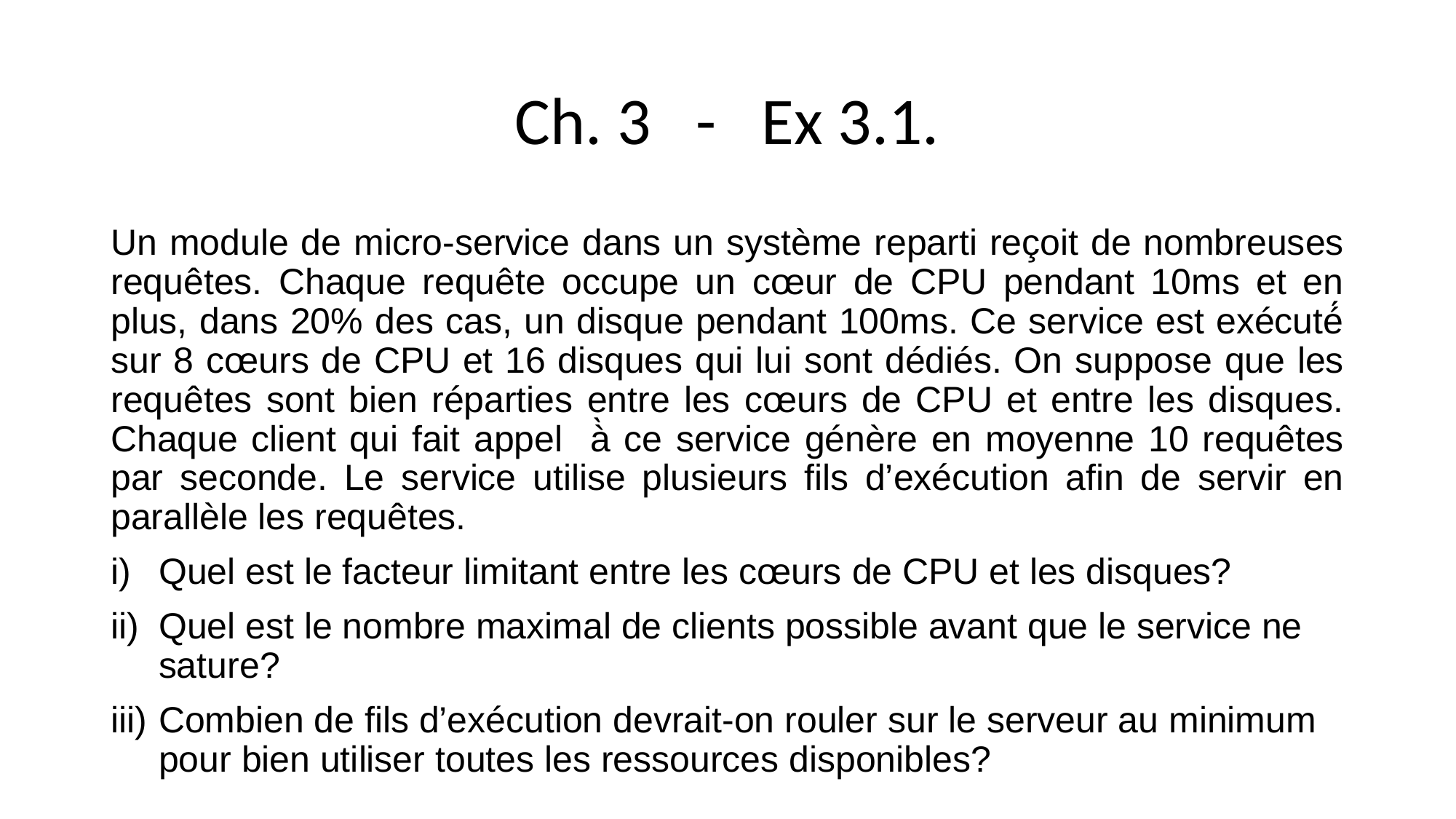

# Ch. 3   -   Ex 3.1.
Un module de micro-service dans un système reparti reçoit de nombreuses requêtes. Chaque requête occupe un cœur de CPU pendant 10ms et en plus, dans 20% des cas, un disque pendant 100ms. Ce service est exécuté́ sur 8 cœurs de CPU et 16 disques qui lui sont dédiés. On suppose que les requêtes sont bien réparties entre les cœurs de CPU et entre les disques. Chaque client qui fait appel  à̀ ce service génère en moyenne 10 requêtes par seconde. Le service utilise plusieurs fils d’exécution afin de servir en parallèle les requêtes.
Quel est le facteur limitant entre les cœurs de CPU et les disques?
Quel est le nombre maximal de clients possible avant que le service ne sature?
Combien de fils d’exécution devrait-on rouler sur le serveur au minimum pour bien utiliser toutes les ressources disponibles?